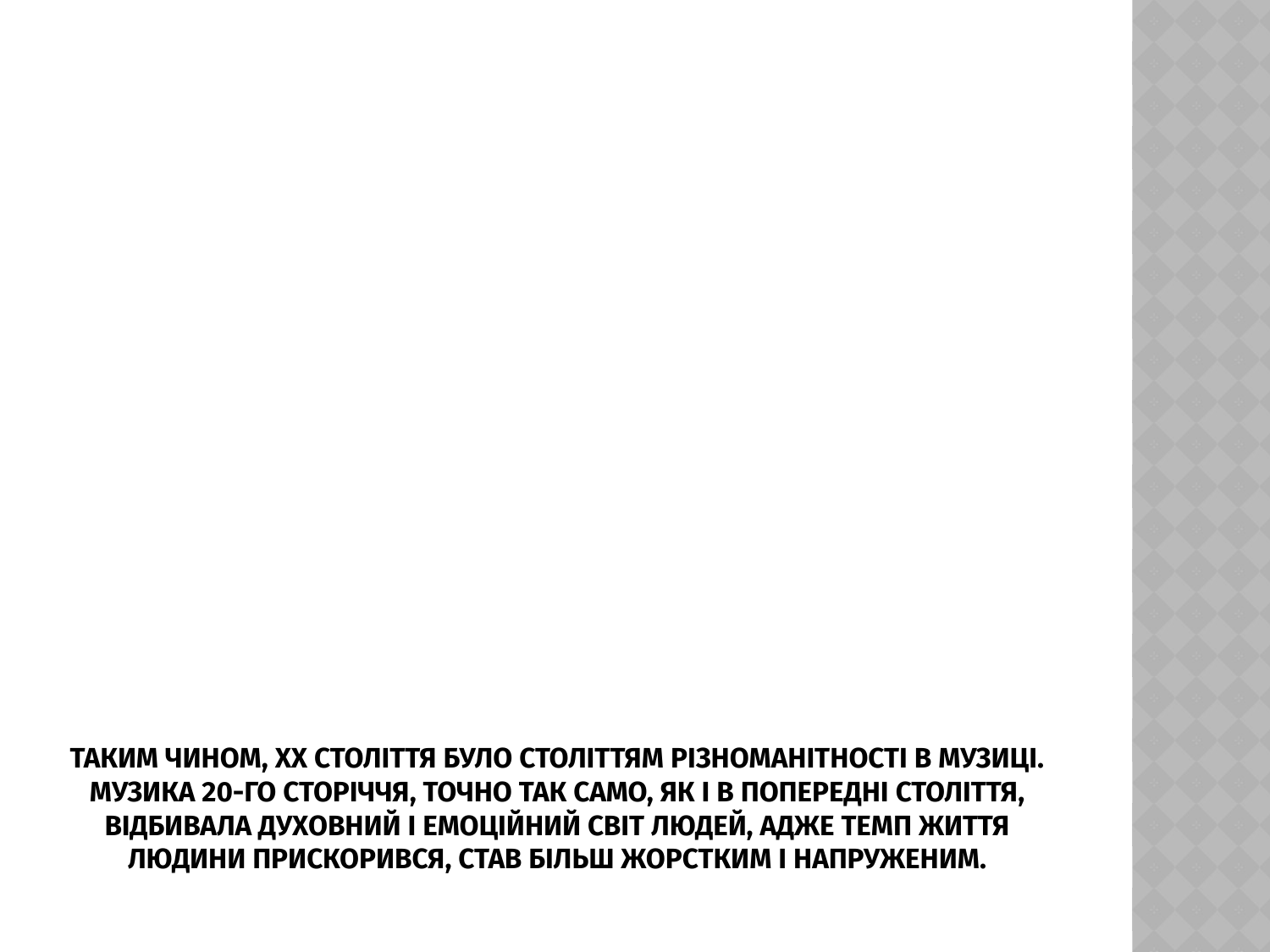

# таким чином, ХХ століття було століттям різноманітності в музиці. Музика 20-го сторіччя, точно так само, як і в попередні століття, відбивала духовний і емоційний світ людей, адже темп життя людини прискорився, став більш жорстким і напруженим.